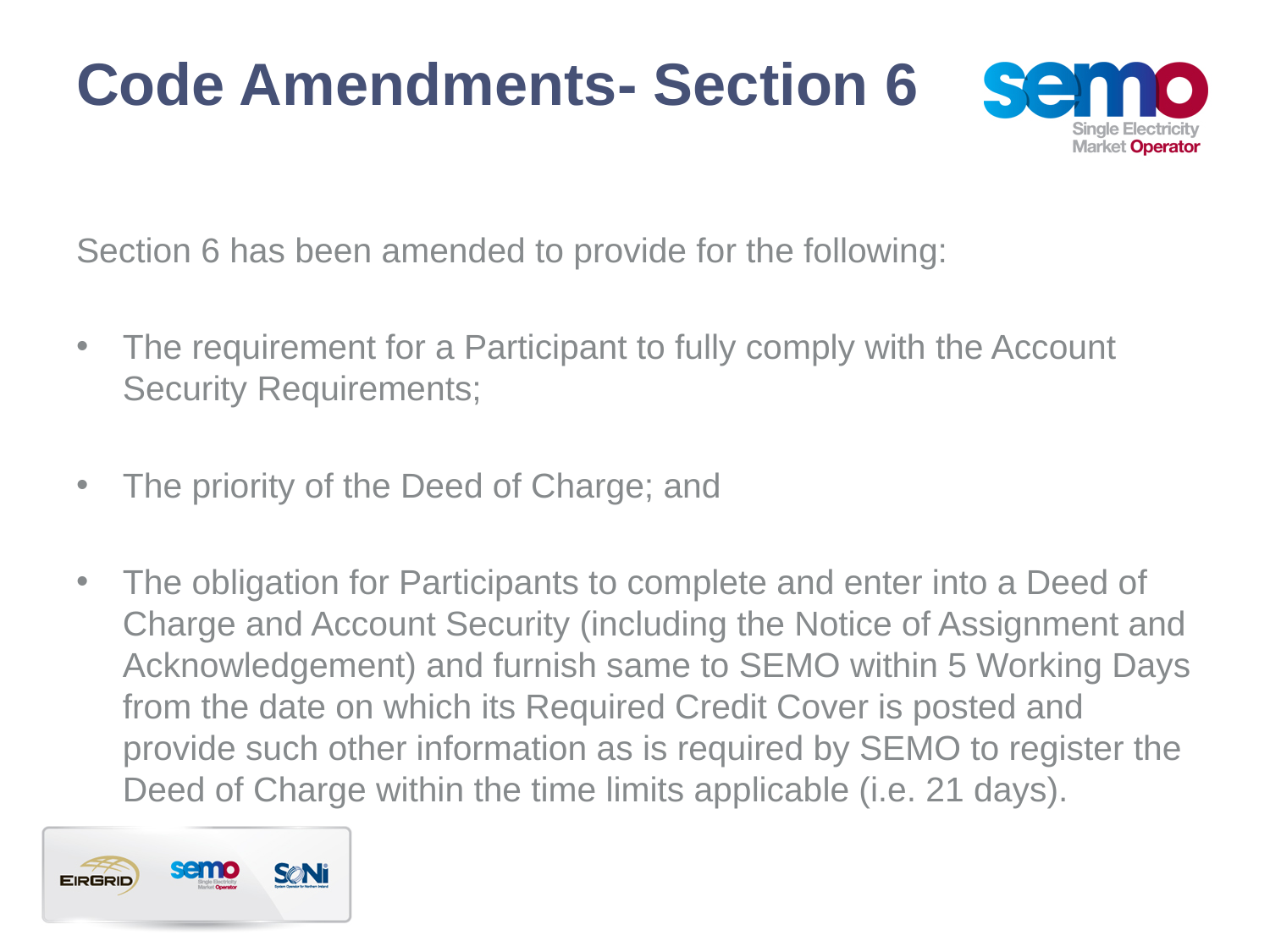

# Code Amendments- Section 6
Section 6 has been amended to provide for the following:

The requirement for a Participant to fully comply with the Account Security Requirements;

The priority of the Deed of Charge; and

The obligation for Participants to complete and enter into a Deed of Charge and Account Security (including the Notice of Assignment and Acknowledgement) and furnish same to SEMO within 5 Working Days from the date on which its Required Credit Cover is posted and provide such other information as is required by SEMO to register the Deed of Charge within the time limits applicable (i.e. 21 days).